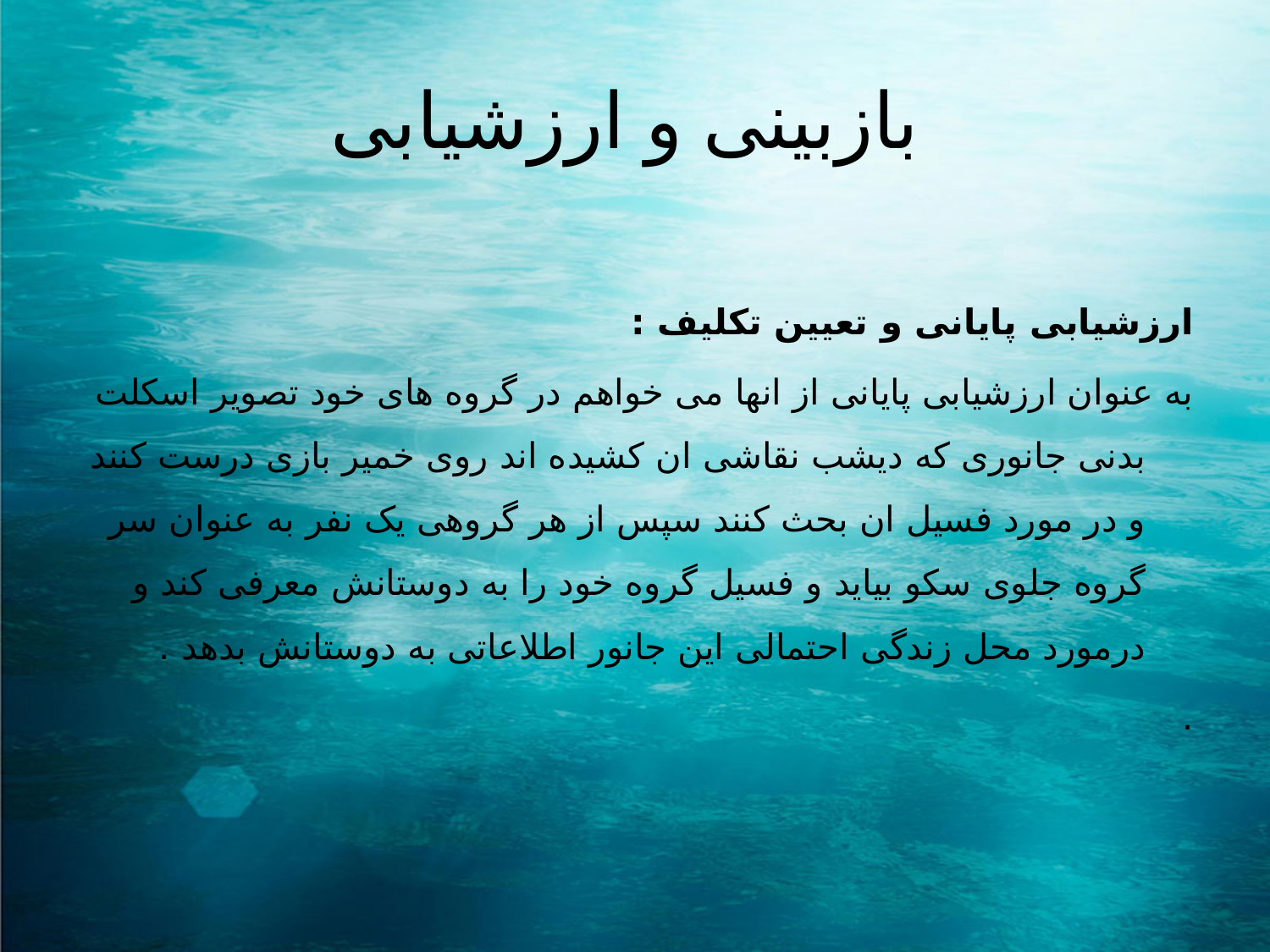

# بازبینی و ارزشیابی

ارزشیابی پایانی و تعیین تکلیف :
به عنوان ارزشیابی پایانی از انها می خواهم در گروه های خود تصویر اسکلت بدنی جانوری که دیشب نقاشی ان کشیده اند روی خمیر بازی درست کنند و در مورد فسیل ان بحث کنند سپس از هر گروهی یک نفر به عنوان سر گروه جلوی سکو بیاید و فسیل گروه خود را به دوستانش معرفی کند و درمورد محل زندگی احتمالی این جانور اطلاعاتی به دوستانش بدهد .
.